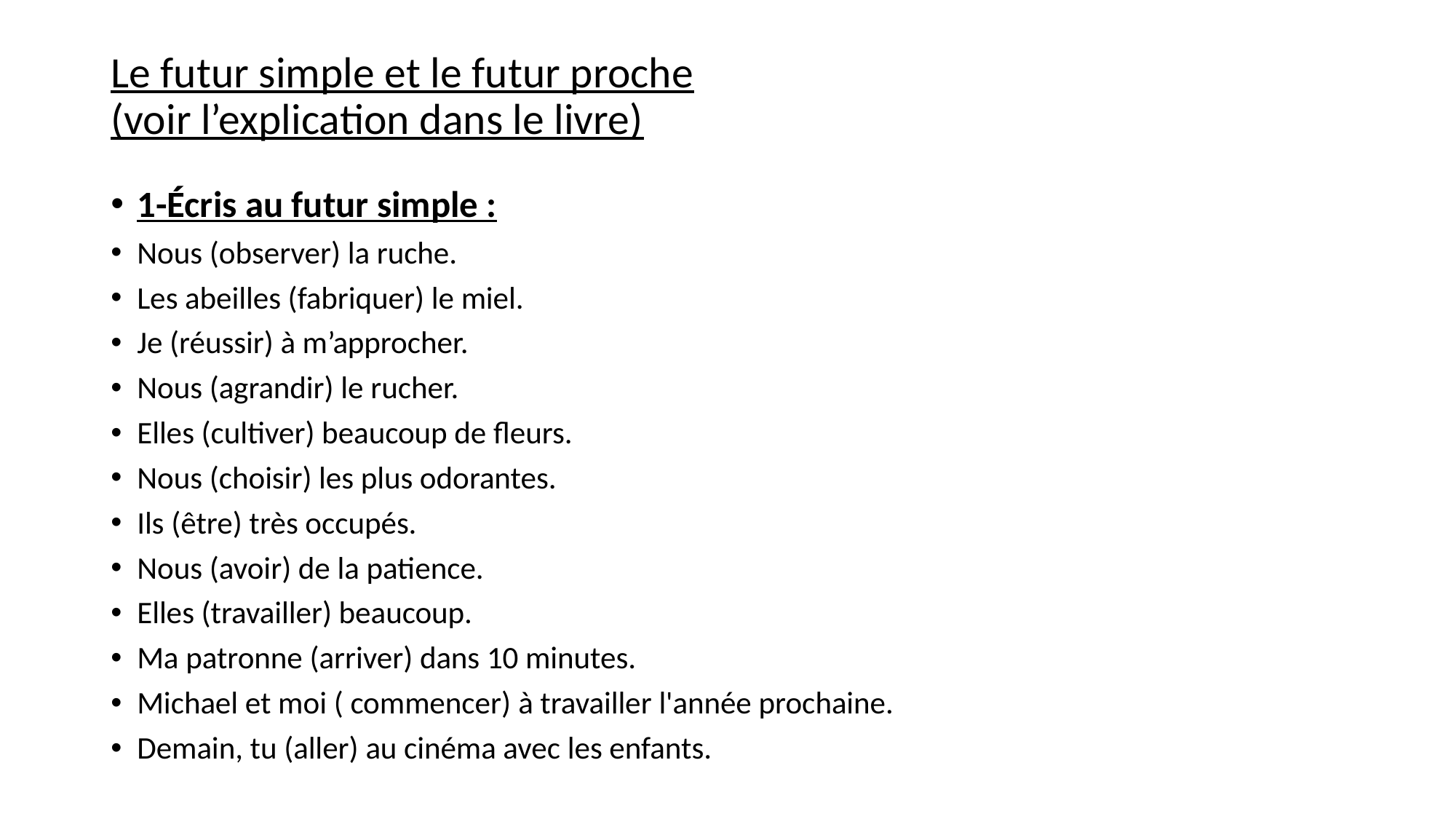

# Le futur simple et le futur proche (voir l’explication dans le livre)
1-Écris au futur simple :
Nous (observer) la ruche.
Les abeilles (fabriquer) le miel.
Je (réussir) à m’approcher.
Nous (agrandir) le rucher.
Elles (cultiver) beaucoup de fleurs.
Nous (choisir) les plus odorantes.
Ils (être) très occupés.
Nous (avoir) de la patience.
Elles (travailler) beaucoup.
Ma patronne (arriver) dans 10 minutes.
Michael et moi ( commencer) à travailler l'année prochaine.
Demain, tu (aller) au cinéma avec les enfants.